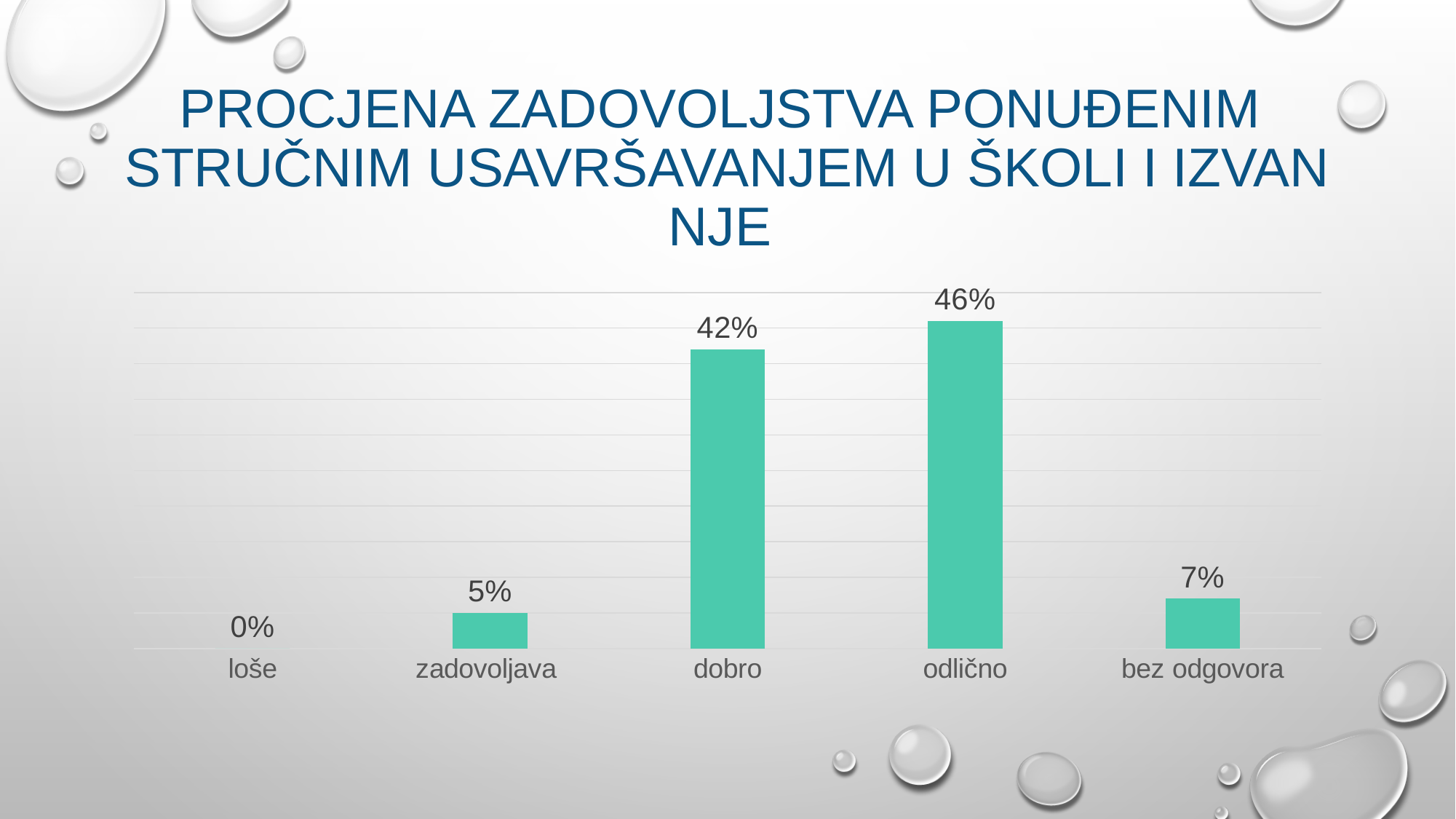

# Procjena zadovoljstva ponuđenim  stručnim usavršavanjem u školi i izvan nje

### Chart

| Category | Stupac1 |
|---|---|
| loše | 0.0 |
| zadovoljava  | 0.05 |
| dobro | 0.42 |
| odlično | 0.46 |
| bez odgovora | 0.07 |